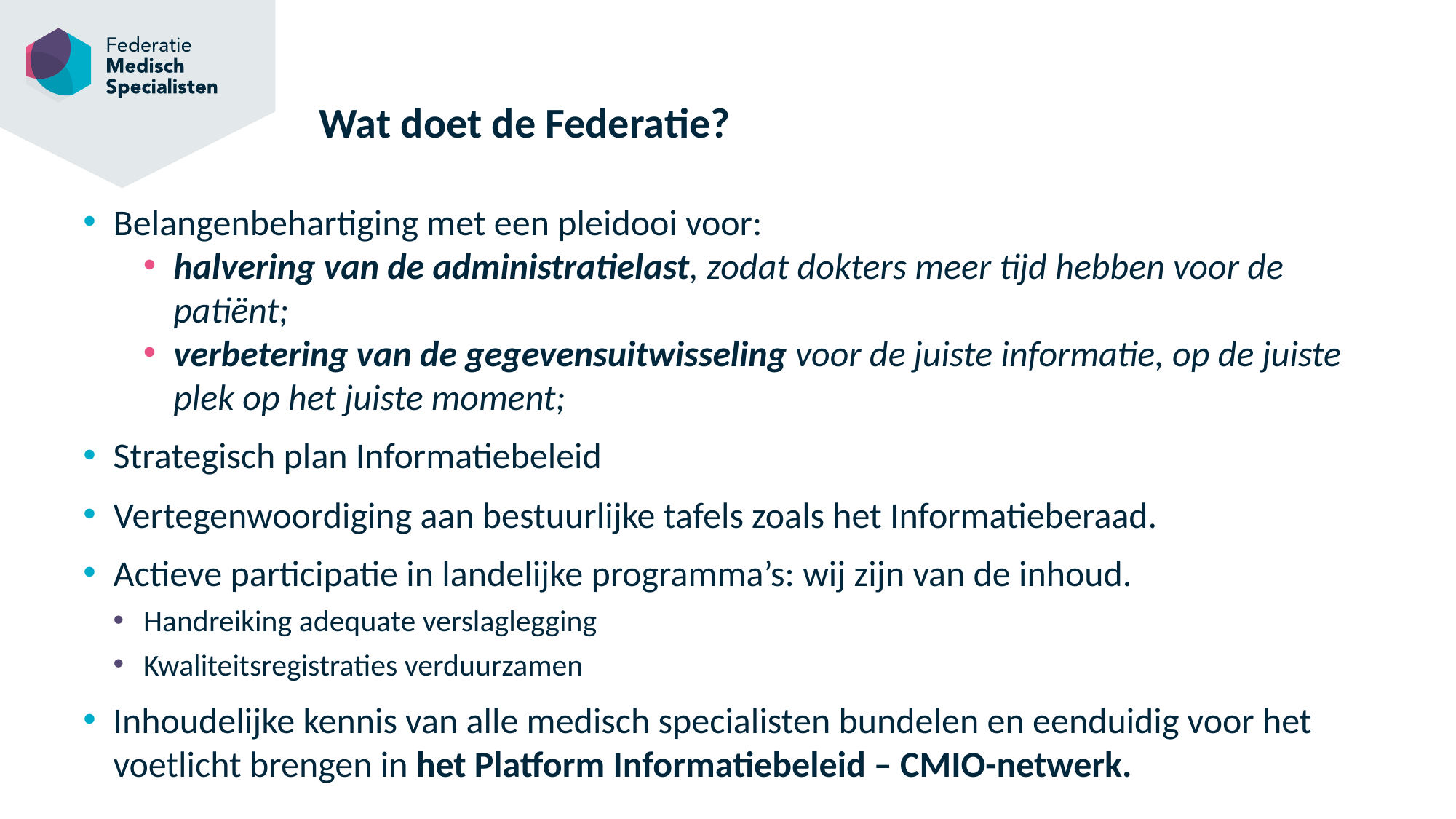

# Wat doet de Federatie?
Belangenbehartiging met een pleidooi voor:
halvering van de administratielast, zodat dokters meer tijd hebben voor de patiënt;
verbetering van de gegevensuitwisseling voor de juiste informatie, op de juiste plek op het juiste moment;
Strategisch plan Informatiebeleid
Vertegenwoordiging aan bestuurlijke tafels zoals het Informatieberaad.
Actieve participatie in landelijke programma’s: wij zijn van de inhoud.
Handreiking adequate verslaglegging
Kwaliteitsregistraties verduurzamen
Inhoudelijke kennis van alle medisch specialisten bundelen en eenduidig voor het voetlicht brengen in het Platform Informatiebeleid – CMIO-netwerk.